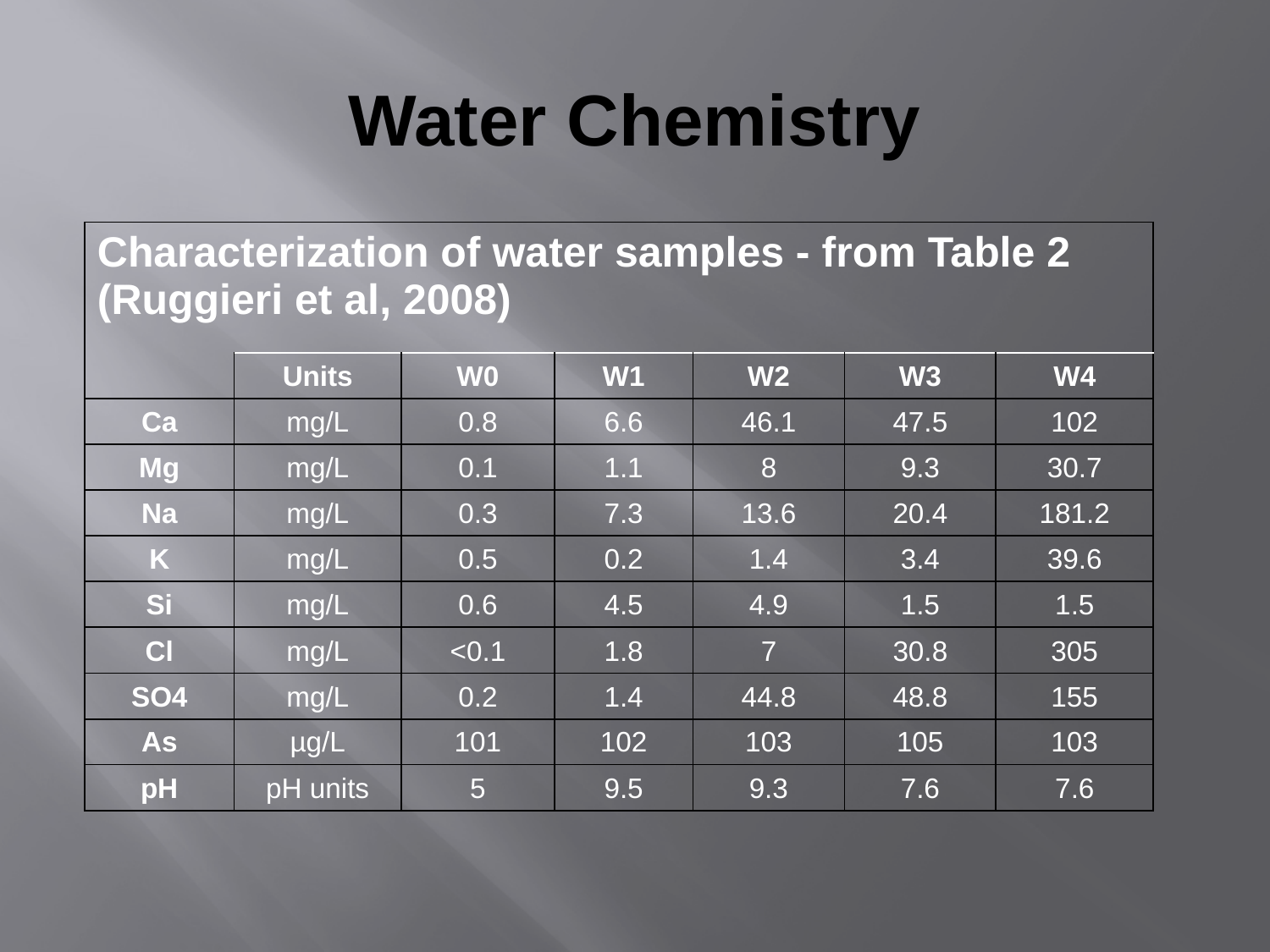

# Water Chemistry
| Characterization of water samples - from Table 2 (Ruggieri et al, 2008) |  |  |  |  |  |  |
| --- | --- | --- | --- | --- | --- | --- |
|  | Units | W0 | W1 | W2 | W3 | W4 |
| Ca | mg/L | 0.8 | 6.6 | 46.1 | 47.5 | 102 |
| Mg | mg/L | 0.1 | 1.1 | 8 | 9.3 | 30.7 |
| Na | mg/L | 0.3 | 7.3 | 13.6 | 20.4 | 181.2 |
| K | mg/L | 0.5 | 0.2 | 1.4 | 3.4 | 39.6 |
| Si | mg/L | 0.6 | 4.5 | 4.9 | 1.5 | 1.5 |
| Cl | mg/L | <0.1 | 1.8 | 7 | 30.8 | 305 |
| SO4 | mg/L | 0.2 | 1.4 | 44.8 | 48.8 | 155 |
| As | µg/L | 101 | 102 | 103 | 105 | 103 |
| pH | pH units | 5 | 9.5 | 9.3 | 7.6 | 7.6 |